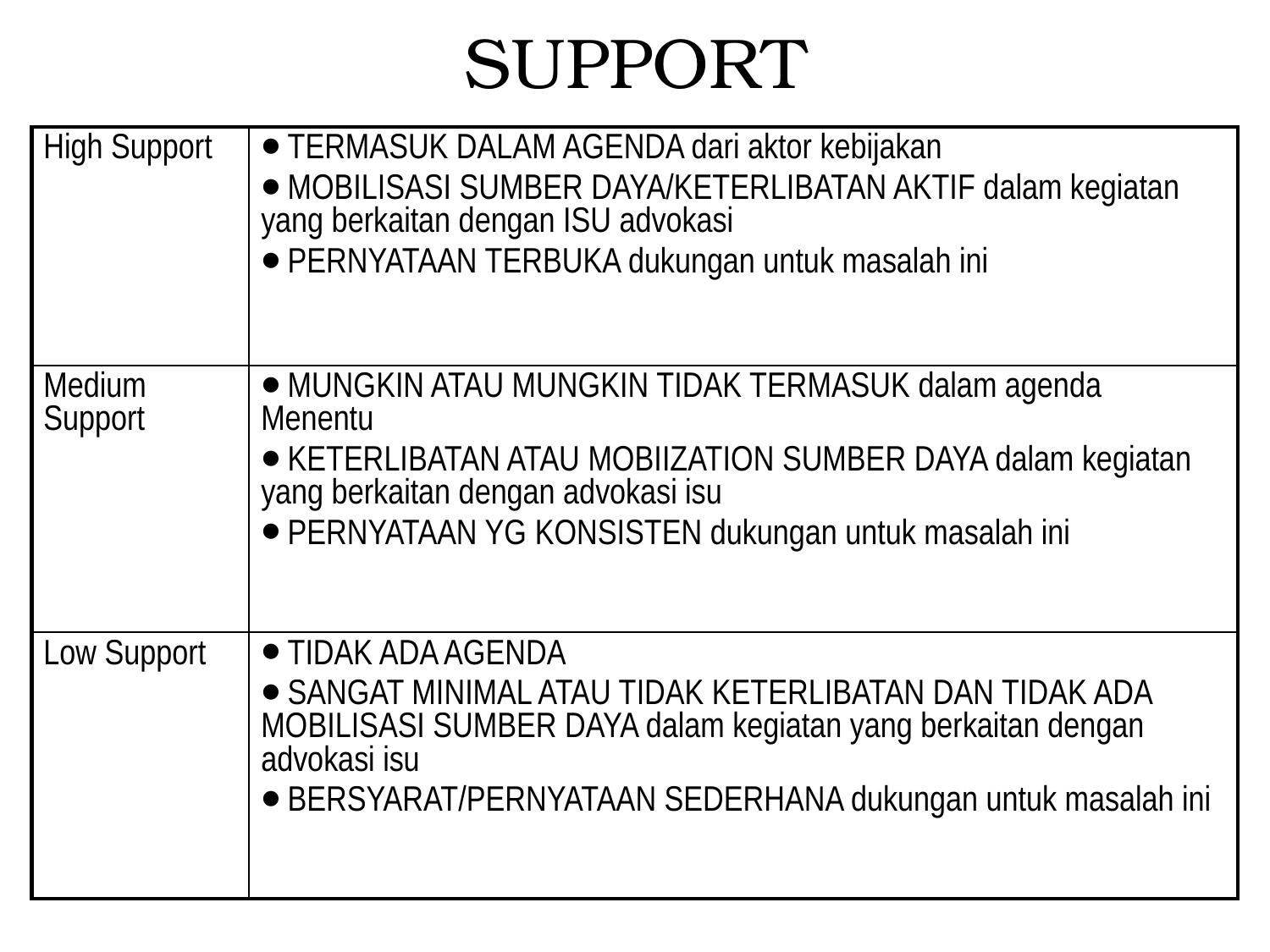

# SUPPORT
| High Support | TERMASUK DALAM AGENDA dari aktor kebijakan MOBILISASI SUMBER DAYA/KETERLIBATAN AKTIF dalam kegiatan yang berkaitan dengan ISU advokasi PERNYATAAN TERBUKA dukungan untuk masalah ini |
| --- | --- |
| Medium Support | MUNGKIN ATAU MUNGKIN TIDAK TERMASUK dalam agenda Menentu KETERLIBATAN ATAU MOBIIZATION SUMBER DAYA dalam kegiatan yang berkaitan dengan advokasi isu PERNYATAAN YG KONSISTEN dukungan untuk masalah ini |
| Low Support | TIDAK ADA AGENDA SANGAT MINIMAL ATAU TIDAK KETERLIBATAN DAN TIDAK ADA MOBILISASI SUMBER DAYA dalam kegiatan yang berkaitan dengan advokasi isu BERSYARAT/PERNYATAAN SEDERHANA dukungan untuk masalah ini |